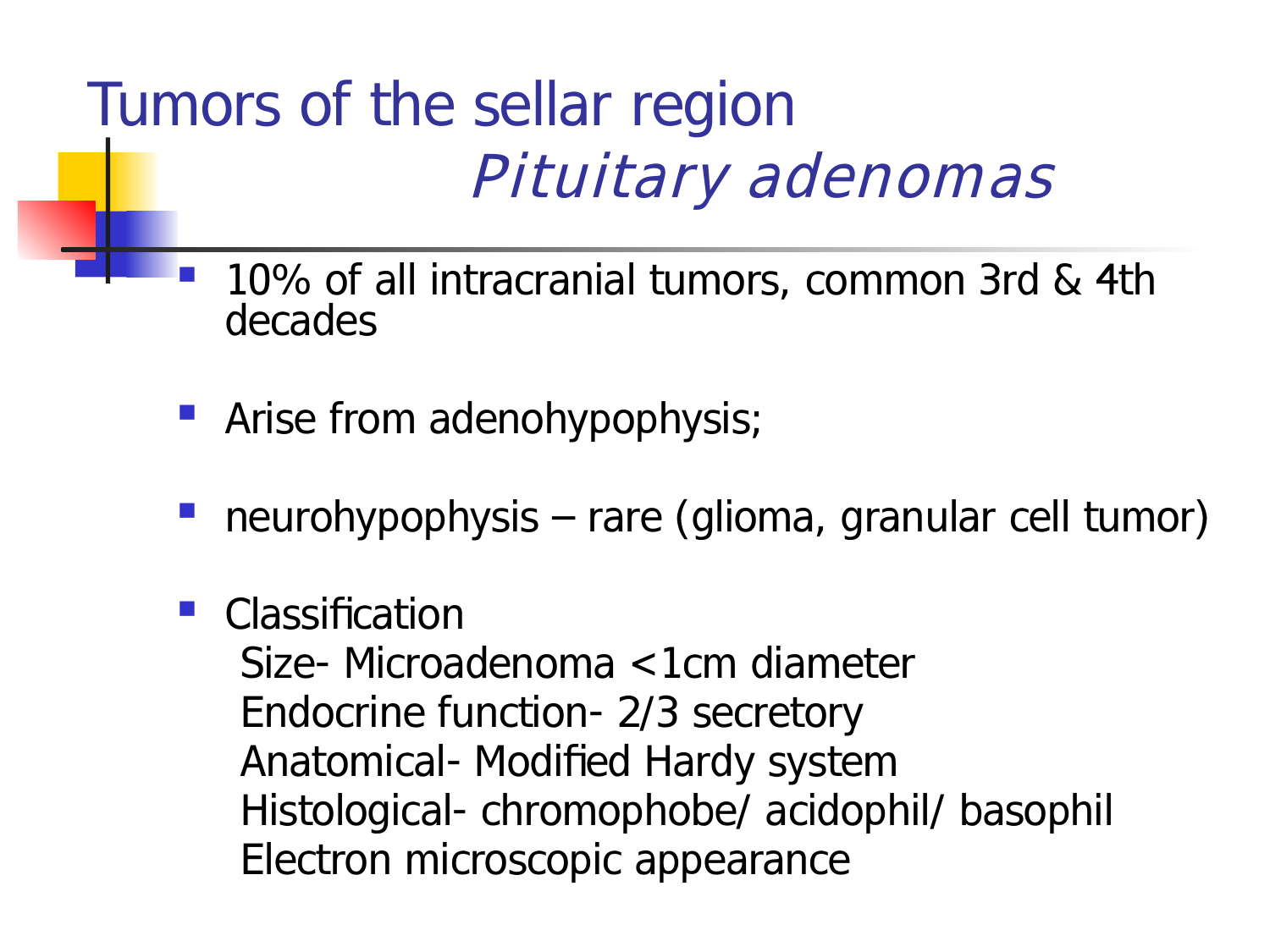

# Tumors of the sellar region Pituitary adenomas
10% of all intracranial tumors, common 3rd & 4th decades

Arise from adenohypophysis;

neurohypophysis – rare (glioma, granular cell tumor)

Classification
Size- Microadenoma <1cm diameter
Endocrine function- 2/3 secretory
Anatomical- Modified Hardy system
Histological- chromophobe/ acidophil/ basophil
Electron microscopic appearance